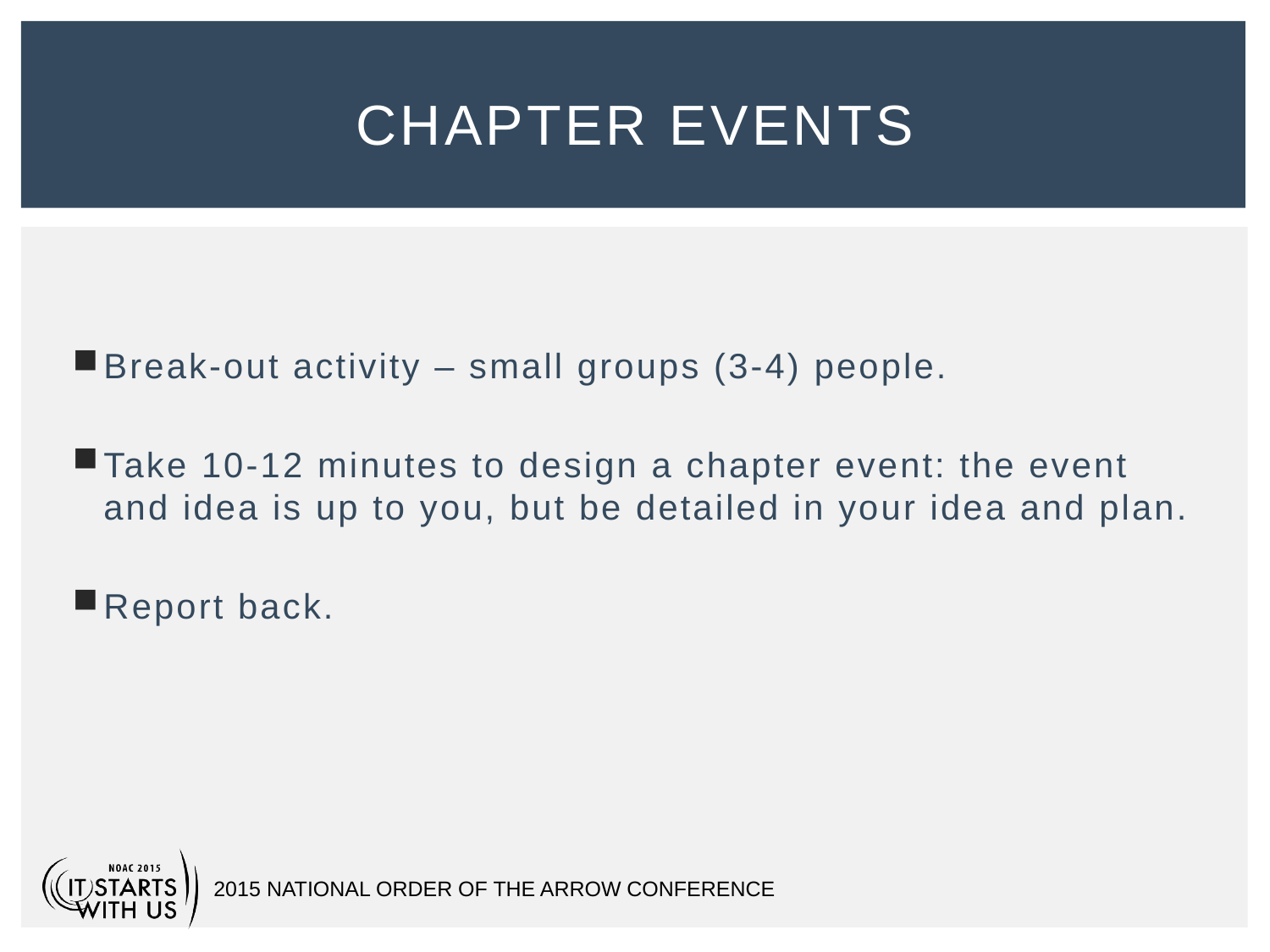

# Chapter Events

Break-out activity – small groups (3-4) people.

Take 10-12 minutes to design a chapter event: the event and idea is up to you, but be detailed in your idea and plan.

Report back.